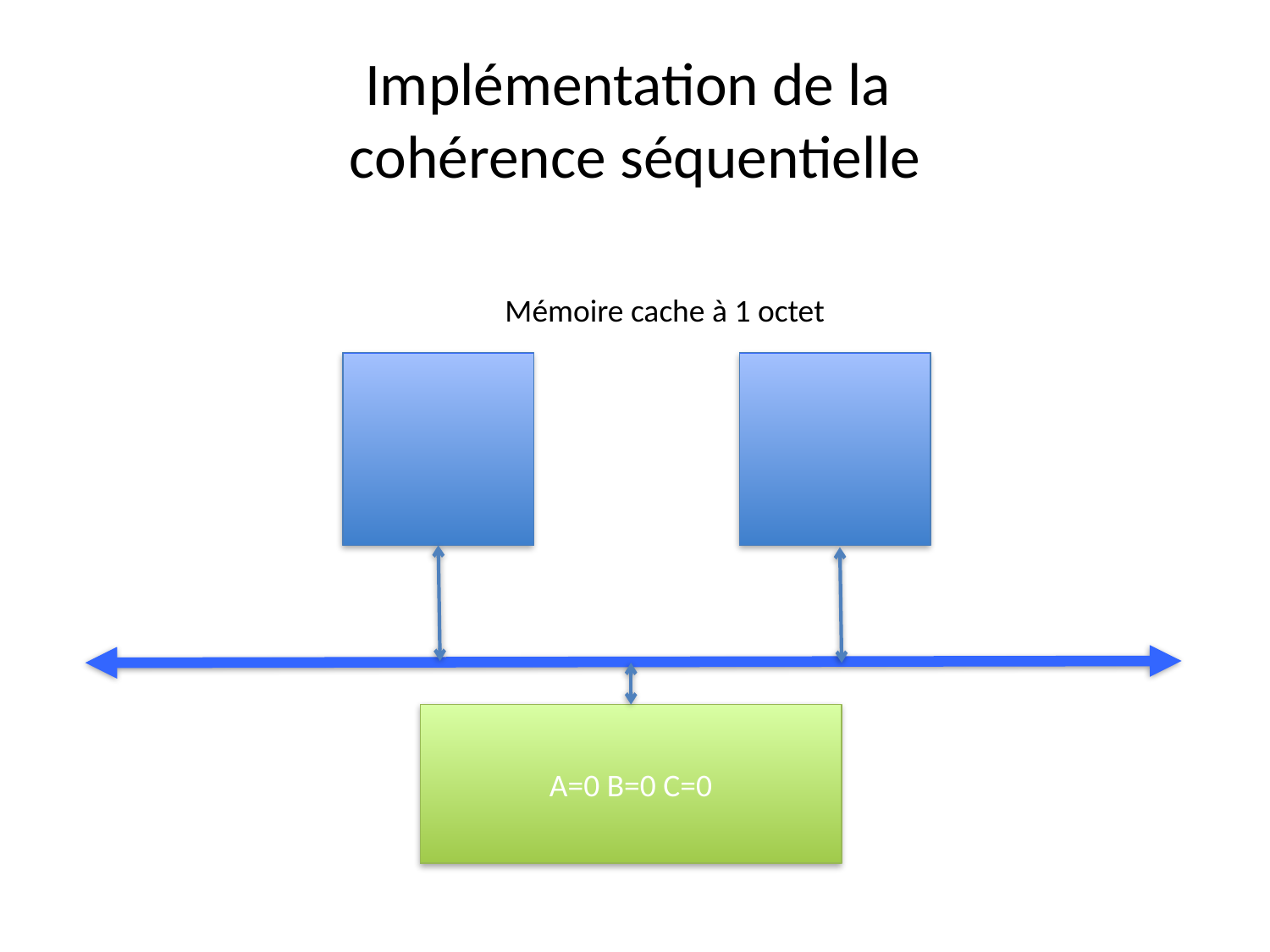

# Implémentation de la cohérence séquentielle
Mémoire cache à 1 octet

A=0 B=0 C=0